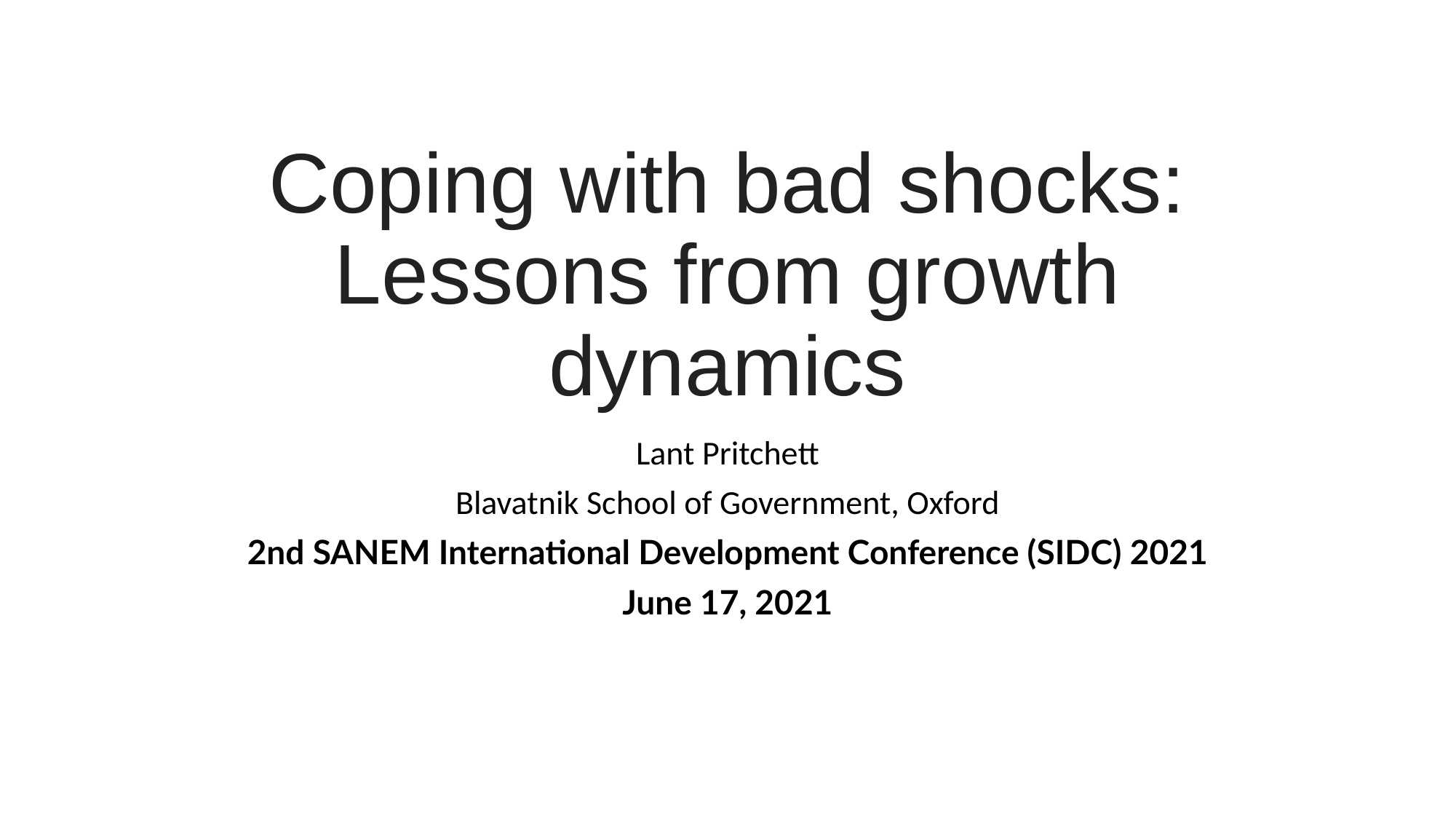

# Coping with bad shocks: Lessons from growth dynamics
Lant Pritchett
Blavatnik School of Government, Oxford
2nd SANEM International Development Conference (SIDC) 2021
June 17, 2021